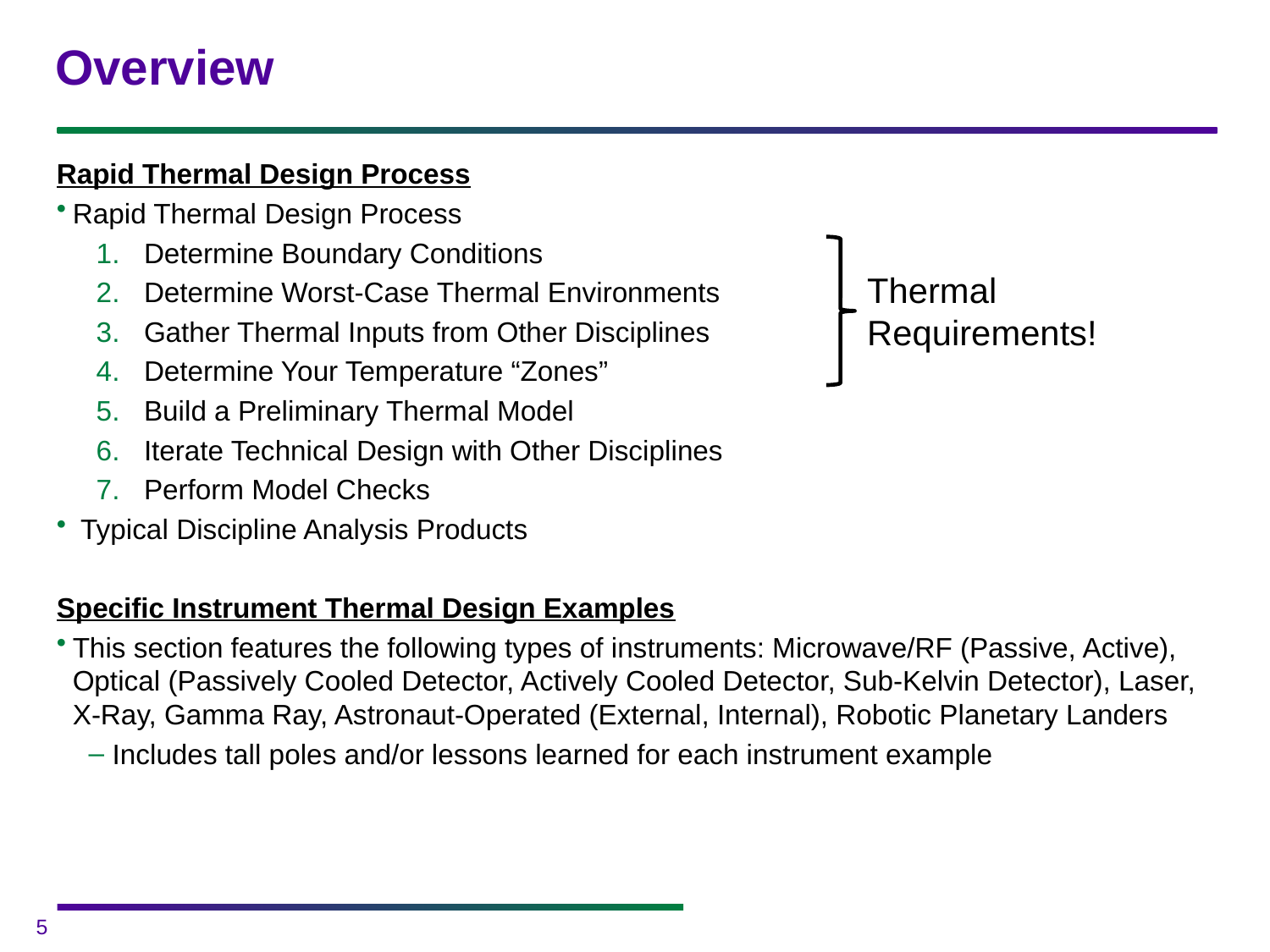

# Overview
Rapid Thermal Design Process
Rapid Thermal Design Process
Determine Boundary Conditions
Determine Worst-Case Thermal Environments
Gather Thermal Inputs from Other Disciplines
Determine Your Temperature “Zones”
Build a Preliminary Thermal Model
Iterate Technical Design with Other Disciplines
Perform Model Checks
 Typical Discipline Analysis Products

Specific Instrument Thermal Design Examples
This section features the following types of instruments: Microwave/RF (Passive, Active), Optical (Passively Cooled Detector, Actively Cooled Detector, Sub-Kelvin Detector), Laser, X-Ray, Gamma Ray, Astronaut-Operated (External, Internal), Robotic Planetary Landers
Includes tall poles and/or lessons learned for each instrument example

Thermal
Requirements!